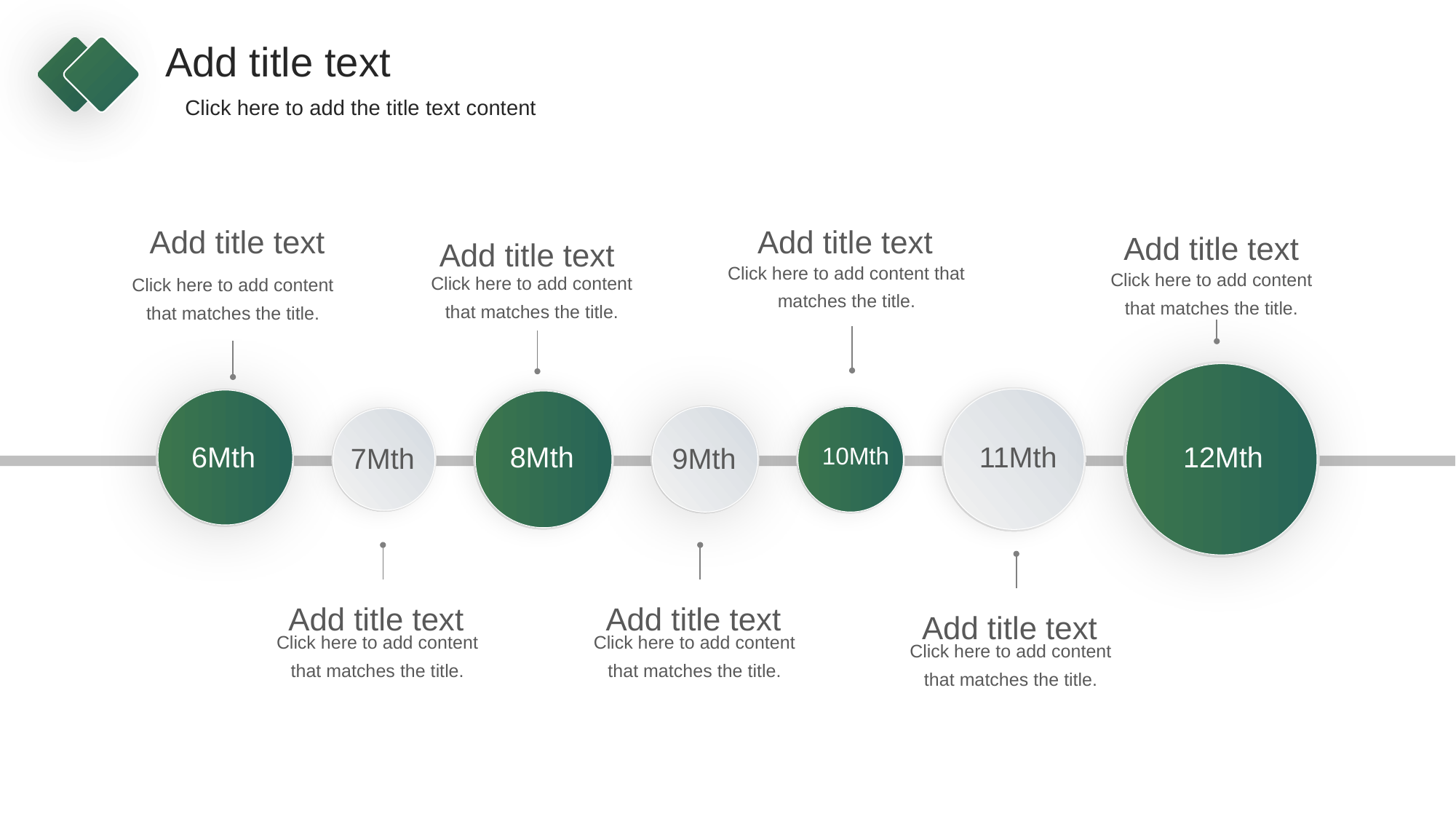

Add title text
Click here to add content that matches the title.
Add title text
Click here to add content that matches the title.
Add title text
Click here to add content that matches the title.
Add title text
Click here to add content that matches the title.

12Mth
8Mth
6Mth
11Mth
9Mth
7Mth
10Mth

Add title text
Click here to add content that matches the title.
Add title text
Click here to add content that matches the title.
Add title text
Click here to add content that matches the title.